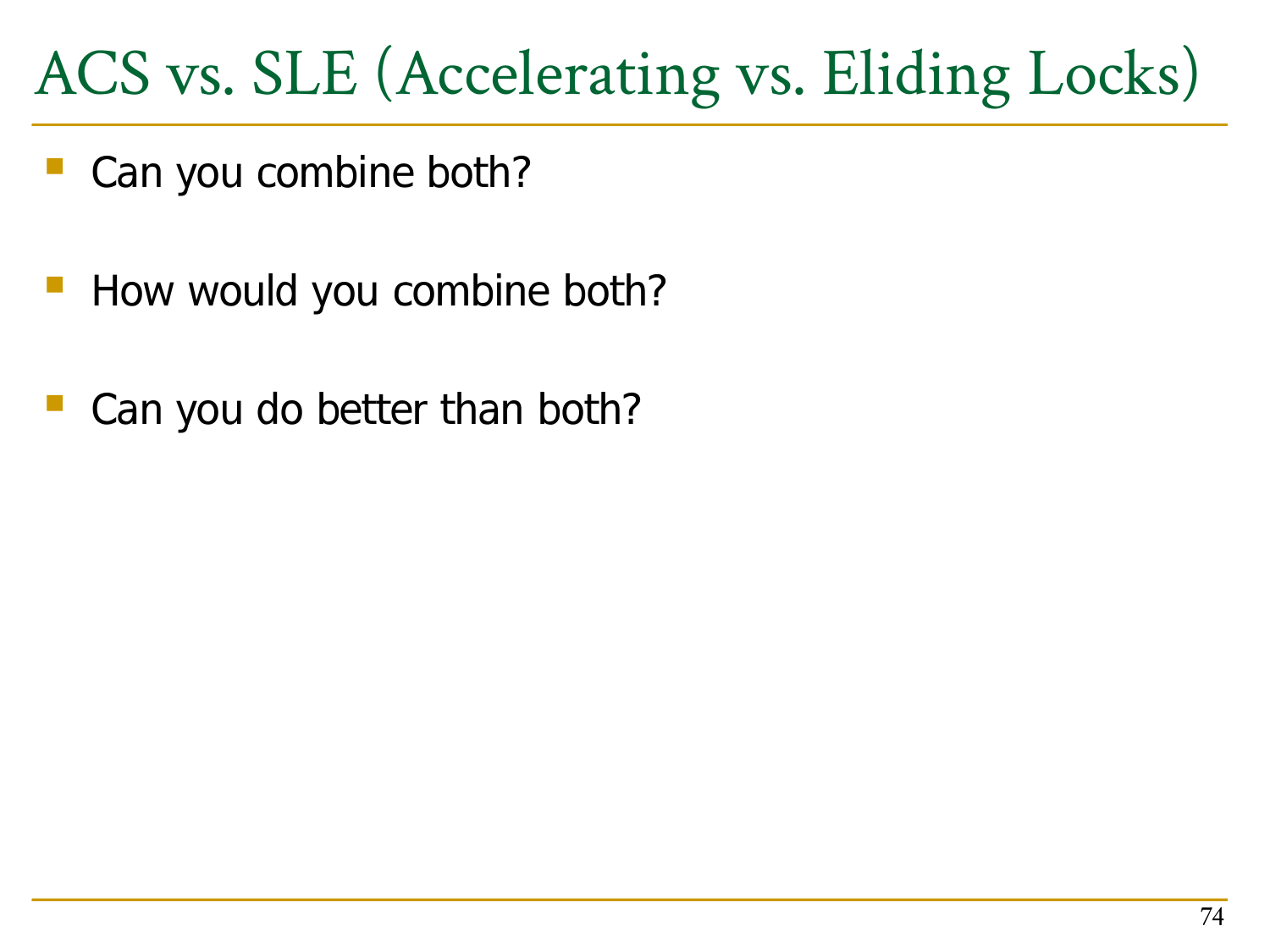

# ACS vs. SLE (Accelerating vs. Eliding Locks)
Can you combine both?

How would you combine both?

Can you do better than both?

74